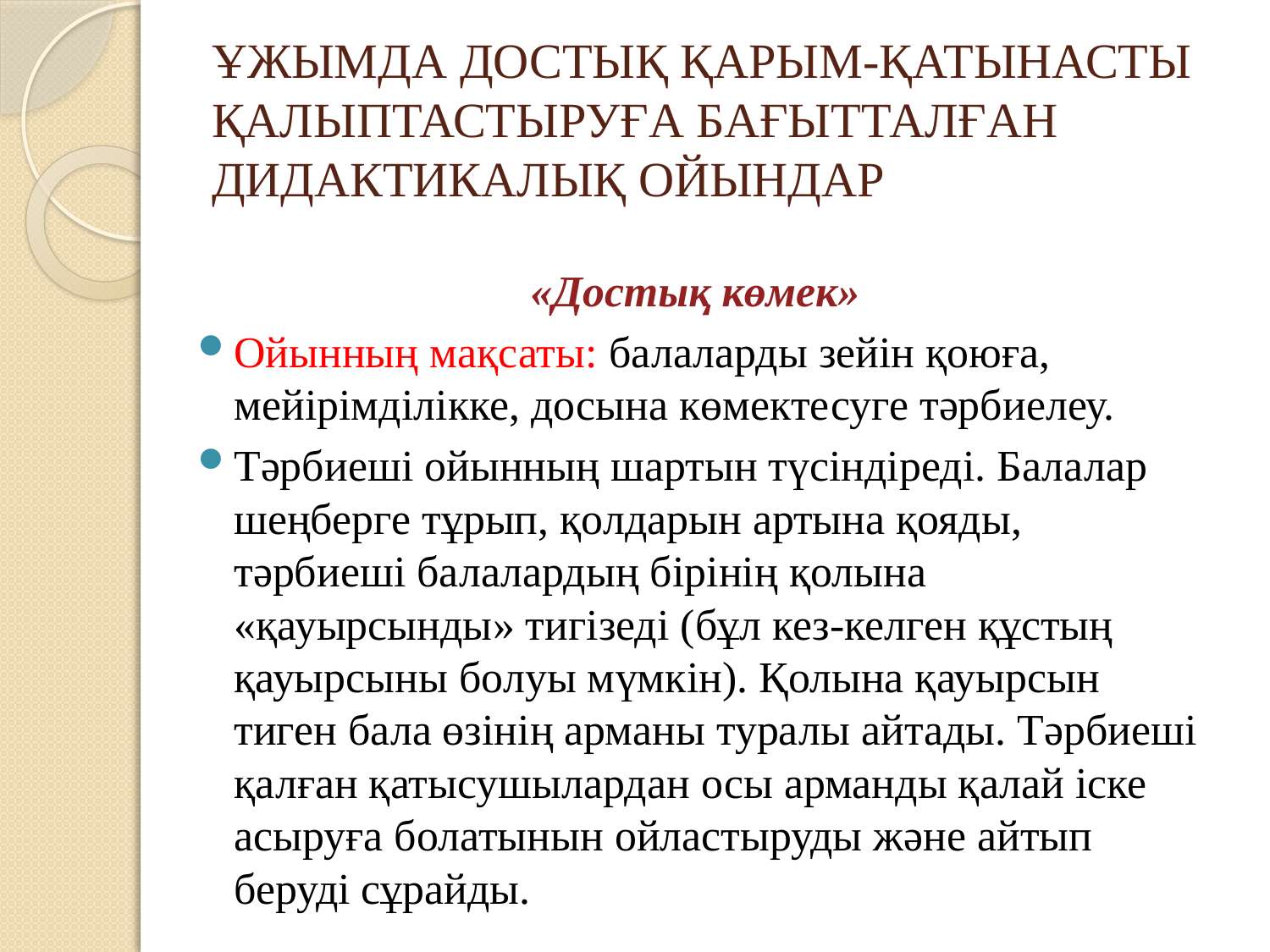

# ҰЖЫМДА ДОСТЫҚ ҚАРЫМ-ҚАТЫНАСТЫ ҚАЛЫПТАСТЫРУҒА БАҒЫТТАЛҒАН ДИДАКТИКАЛЫҚ ОЙЫНДАР
«Достық көмек»
Ойынның мақсаты: балаларды зейін қоюға, мейірімділікке, досына көмектесуге тәрбиелеу.
Тәрбиеші ойынның шартын түсіндіреді. Балалар шеңберге тұрып, қолдарын артына қояды, тәрбиеші балалардың бірінің қолына «қауырсынды» тигізеді (бұл кез-келген құстың қауырсыны болуы мүмкін). Қолына қауырсын тиген бала өзінің арманы туралы айтады. Тәрбиеші қалған қатысушылардан осы арманды қалай іске асыруға болатынын ойластыруды және айтып беруді сұрайды.